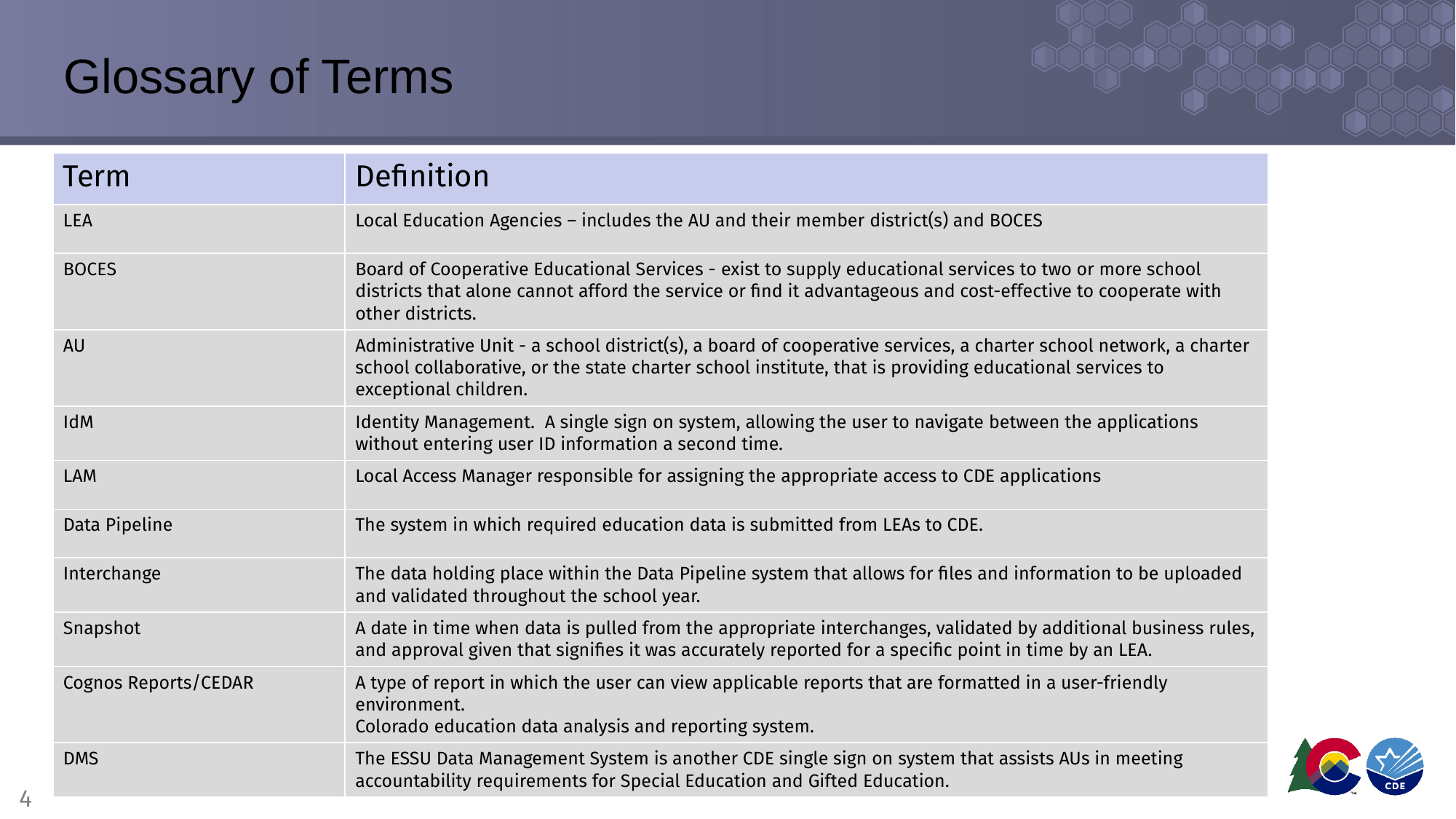

# Glossary of Terms
| Term | Definition |
| --- | --- |
| LEA | Local Education Agencies – includes the AU and their member district(s) and BOCES |
| BOCES | Board of Cooperative Educational Services - exist to supply educational services to two or more school districts that alone cannot afford the service or find it advantageous and cost-effective to cooperate with other districts. |
| AU | Administrative Unit - a school district(s), a board of cooperative services, a charter school network, a charter school collaborative, or the state charter school institute, that is providing educational services to exceptional children. |
| IdM | Identity Management. A single sign on system, allowing the user to navigate between the applications without entering user ID information a second time. |
| LAM | Local Access Manager responsible for assigning the appropriate access to CDE applications |
| Data Pipeline | The system in which required education data is submitted from LEAs to CDE. |
| Interchange | The data holding place within the Data Pipeline system that allows for files and information to be uploaded and validated throughout the school year. |
| Snapshot | A date in time when data is pulled from the appropriate interchanges, validated by additional business rules, and approval given that signifies it was accurately reported for a specific point in time by an LEA. |
| Cognos Reports/CEDAR | A type of report in which the user can view applicable reports that are formatted in a user-friendly environment. Colorado education data analysis and reporting system. |
| DMS | The ESSU Data Management System is another CDE single sign on system that assists AUs in meeting accountability requirements for Special Education and Gifted Education. |
4